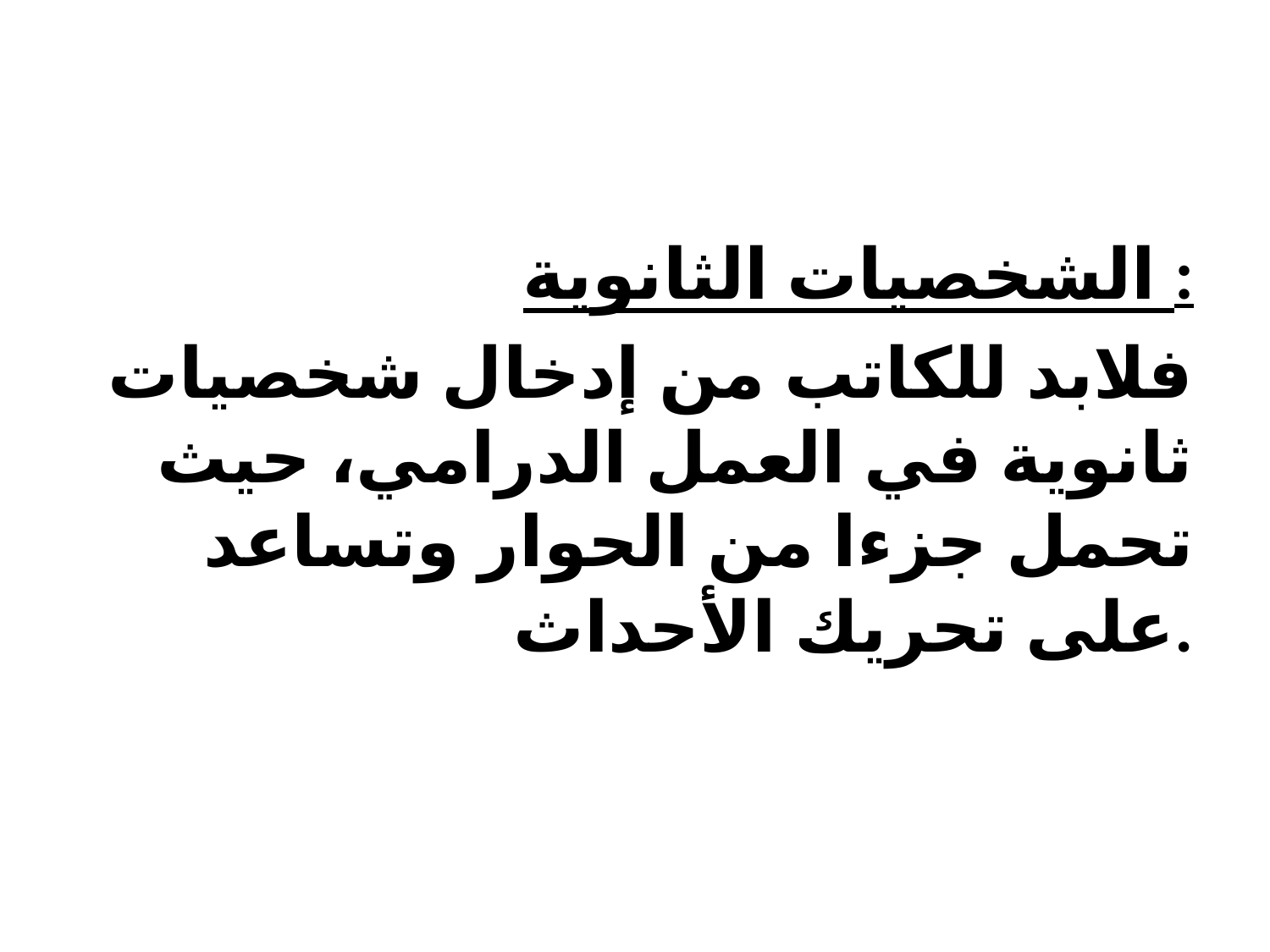

#
الشخصيات الثانوية :
فلابد للكاتب من إدخال شخصيات ثانوية في العمل الدرامي، حيث تحمل جزءا من الحوار وتساعد على تحريك الأحداث.